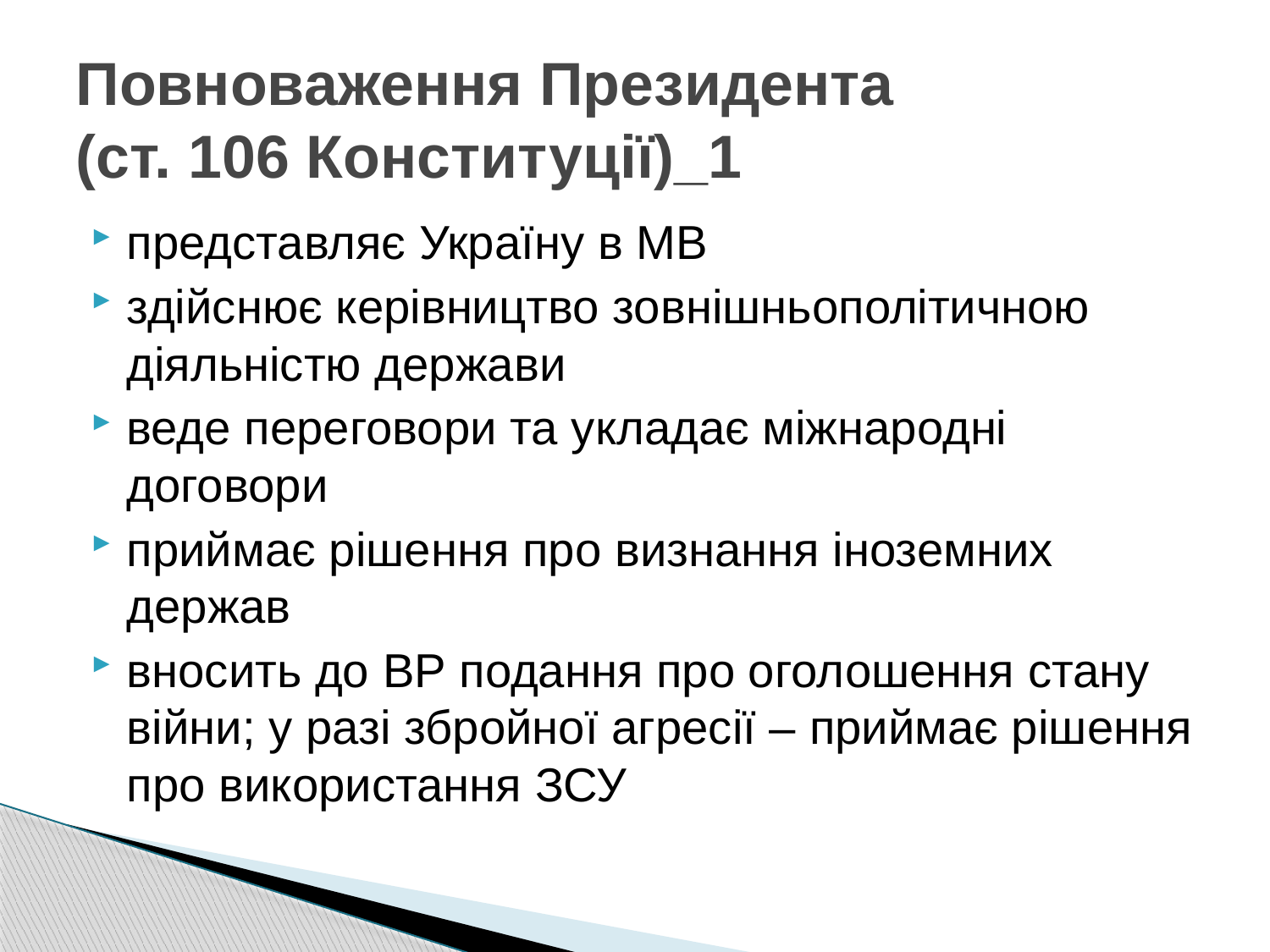

# Повноваження Президента (ст. 106 Конституції)_1
представляє Україну в МВ
здійснює керівництво зовнішньополітичною діяльністю держави
веде переговори та укладає міжнародні договори
приймає рішення про визнання іноземних держав
вносить до ВР подання про оголошення стану війни; у разі збройної агресії – приймає рішення про використання ЗСУ